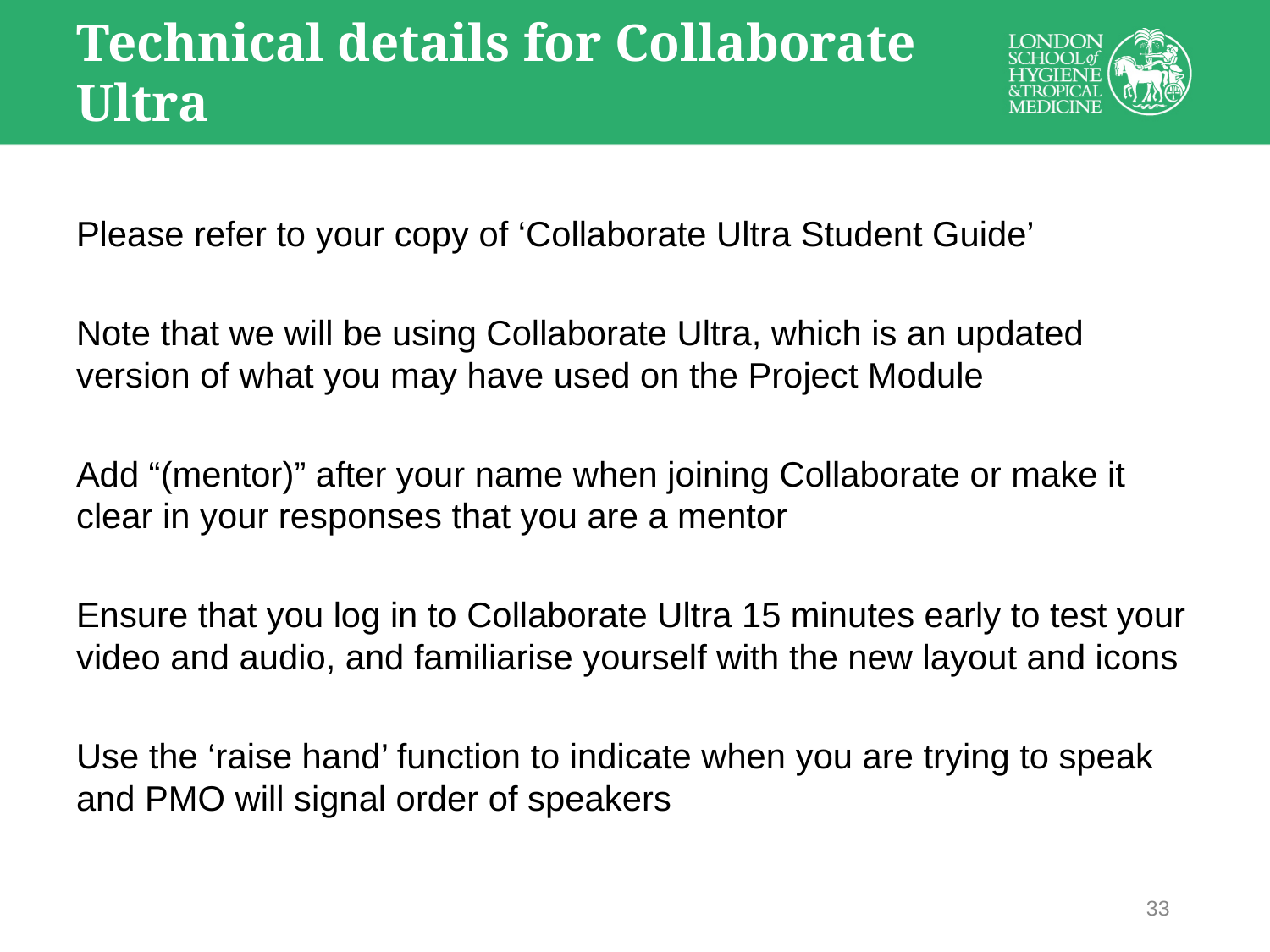

# Technical details for Collaborate Ultra
Please refer to your copy of ‘Collaborate Ultra Student Guide’

Note that we will be using Collaborate Ultra, which is an updated version of what you may have used on the Project Module

Add “(mentor)” after your name when joining Collaborate or make it clear in your responses that you are a mentor

Ensure that you log in to Collaborate Ultra 15 minutes early to test your video and audio, and familiarise yourself with the new layout and icons

Use the ‘raise hand’ function to indicate when you are trying to speak and PMO will signal order of speakers

33